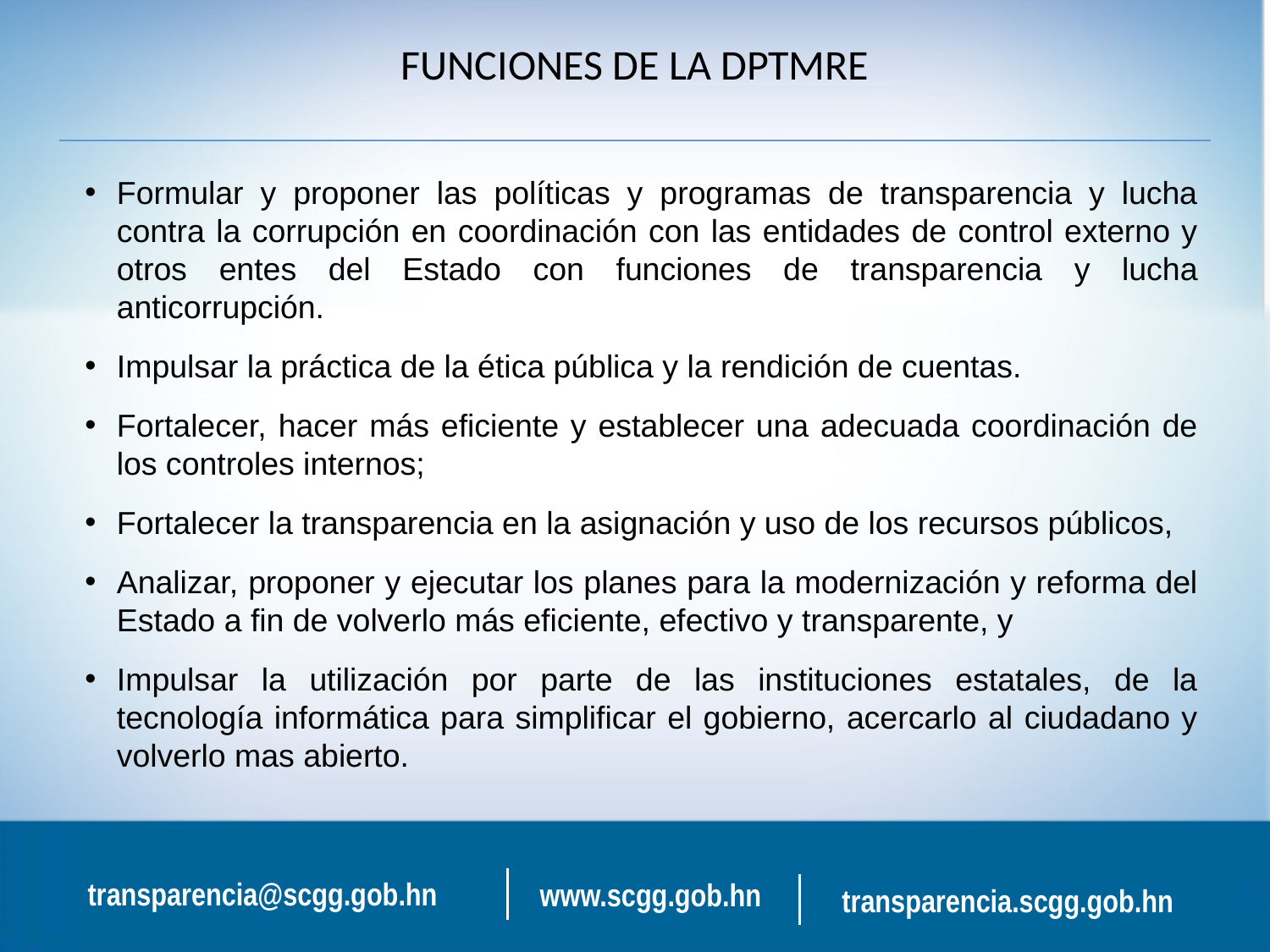

FUNCIONES DE LA DPTMRE

Formular y proponer las políticas y programas de transparencia y lucha contra la corrupción en coordinación con las entidades de control externo y otros entes del Estado con funciones de transparencia y lucha anticorrupción.
Impulsar la práctica de la ética pública y la rendición de cuentas.
Fortalecer, hacer más eficiente y establecer una adecuada coordinación de los controles internos;
Fortalecer la transparencia en la asignación y uso de los recursos públicos,
Analizar, proponer y ejecutar los planes para la modernización y reforma del Estado a fin de volverlo más eficiente, efectivo y transparente, y
Impulsar la utilización por parte de las instituciones estatales, de la tecnología informática para simplificar el gobierno, acercarlo al ciudadano y volverlo mas abierto.
transparencia@scgg.gob.hn
www.scgg.gob.hn
transparencia.scgg.gob.hn